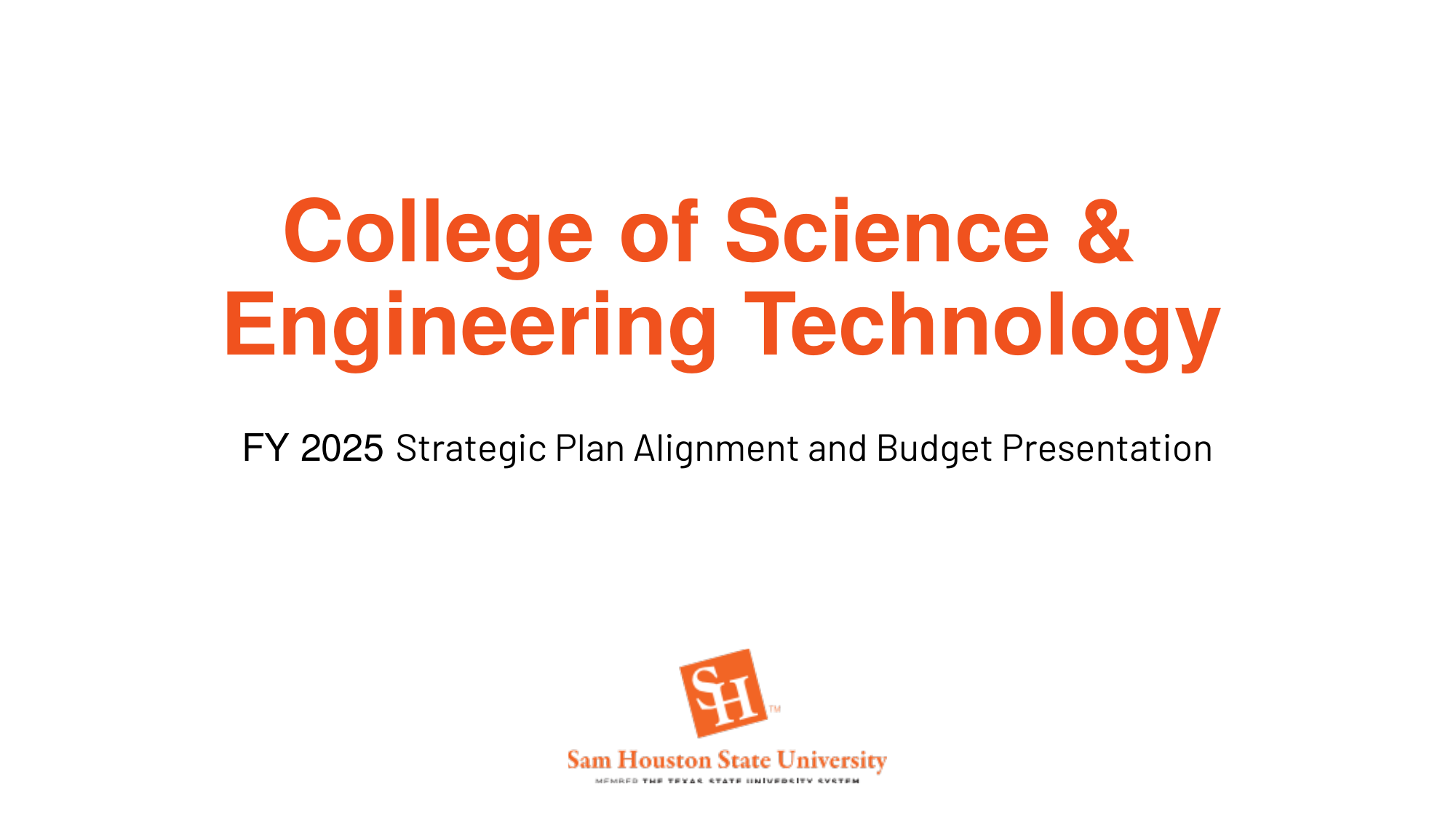

# College of Science & Engineering Technology